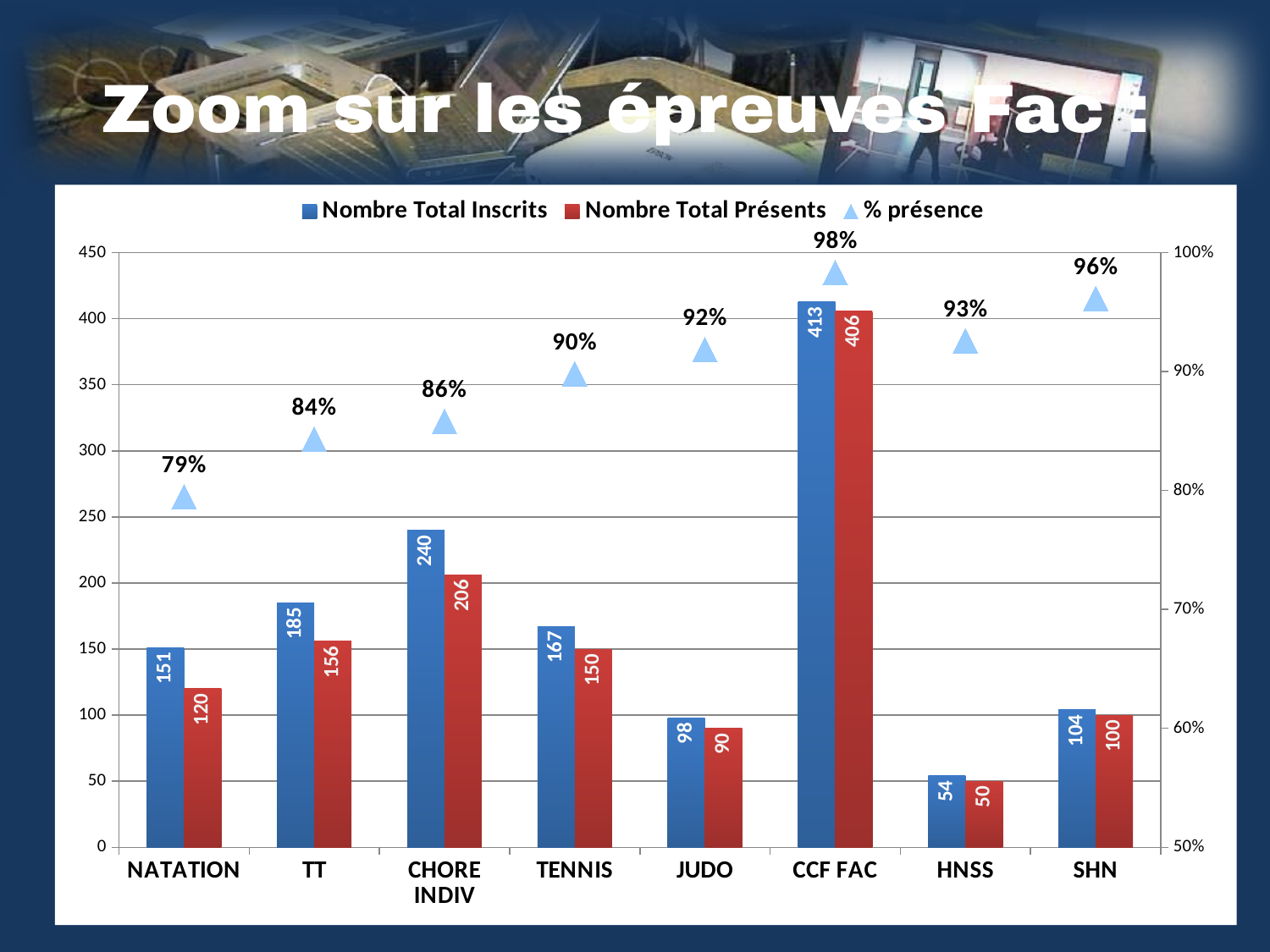

# Zoom sur les épreuves Fac :

### Chart

| Category | Nombre Total Inscrits | Nombre Total Présents | % présence  |
|---|---|---|---|
| NATATION | 151.0 | 120.0 | 0.794701986754967 |
| TT | 185.0 | 156.0 | 0.843243243243243 |
| CHORE INDIV | 240.0 | 206.0 | 0.858333333333333 |
| TENNIS | 167.0 | 150.0 | 0.898203592814371 |
| JUDO | 98.0 | 90.0 | 0.918367346938776 |
| CCF FAC | 413.0 | 406.0 | 0.983050847457627 |
| HNSS | 54.0 | 50.0 | 0.925925925925926 |
| SHN | 104.0 | 100.0 | 0.961538461538462 |